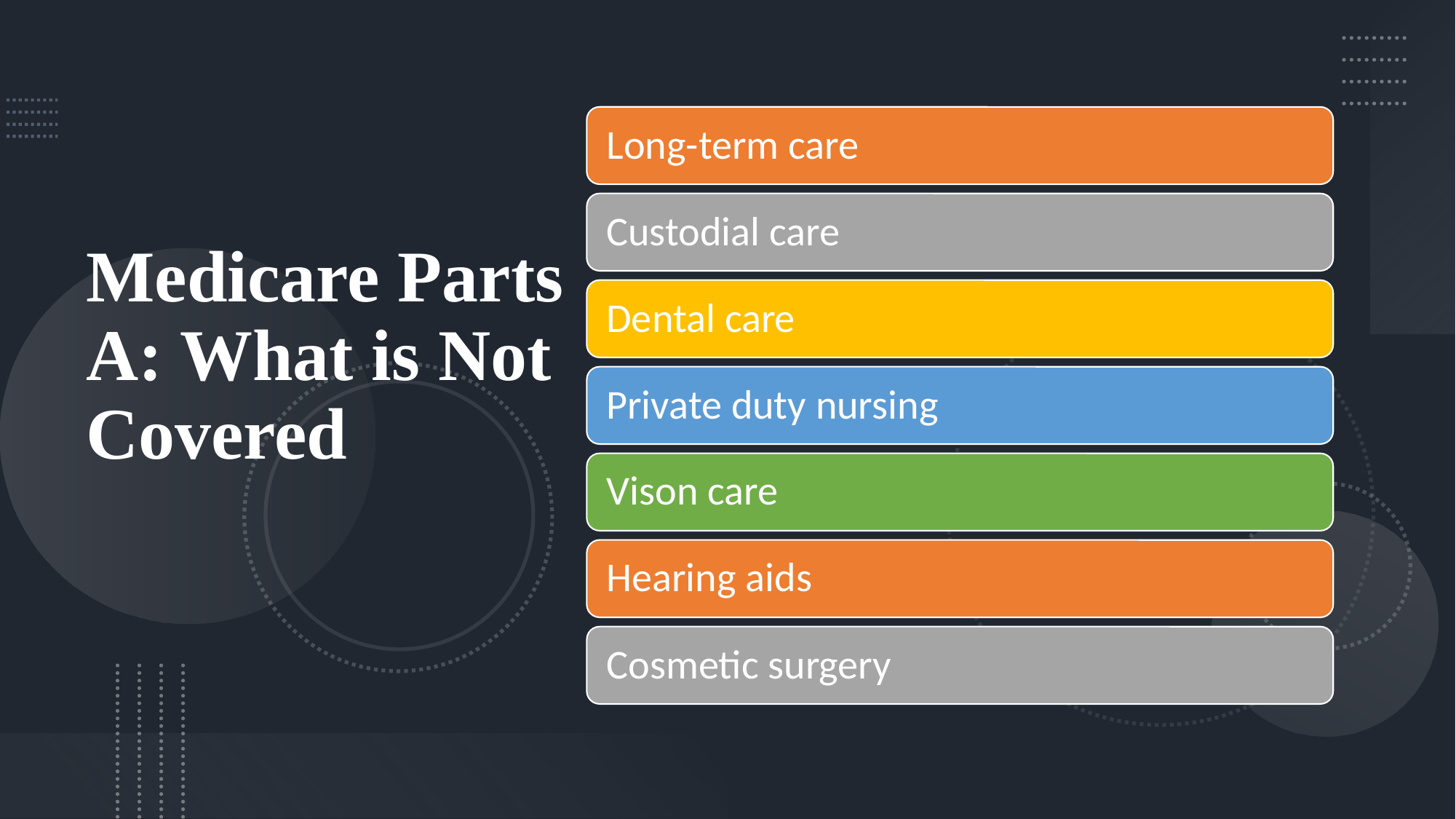

# Medicare Parts A: What is Not Covered

Long-term care
Custodial care
Dental care
Private duty nursing
Vison care
Hearing aids
Cosmetic surgery